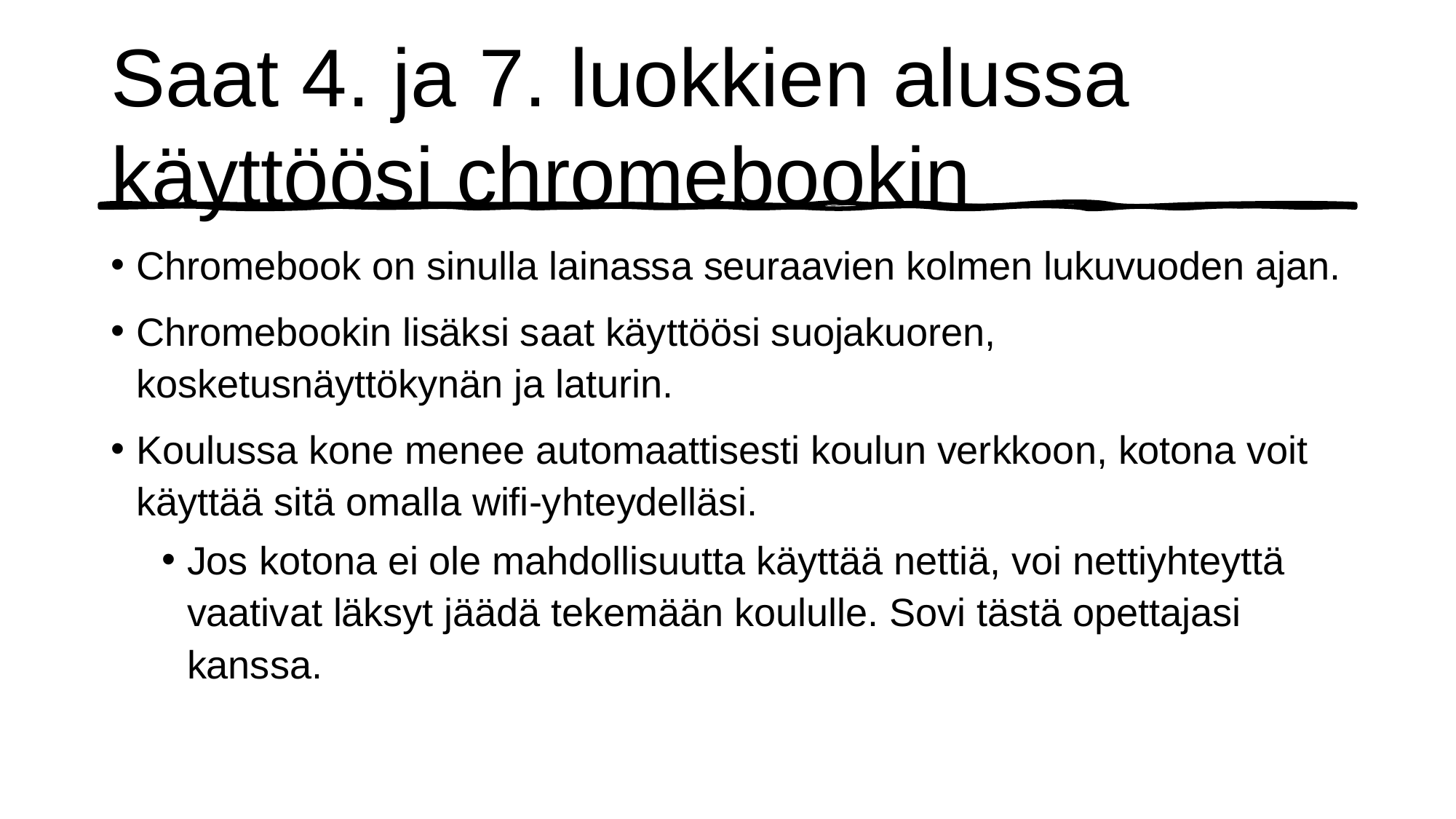

# Saat 4. ja 7. luokkien alussa käyttöösi chromebookin
Chromebook on sinulla lainassa seuraavien kolmen lukuvuoden ajan.
Chromebookin lisäksi saat käyttöösi suojakuoren, kosketusnäyttökynän ja laturin.
Koulussa kone menee automaattisesti koulun verkkoon, kotona voit käyttää sitä omalla wifi-yhteydelläsi.
Jos kotona ei ole mahdollisuutta käyttää nettiä, voi nettiyhteyttä vaativat läksyt jäädä tekemään koululle. Sovi tästä opettajasi kanssa.